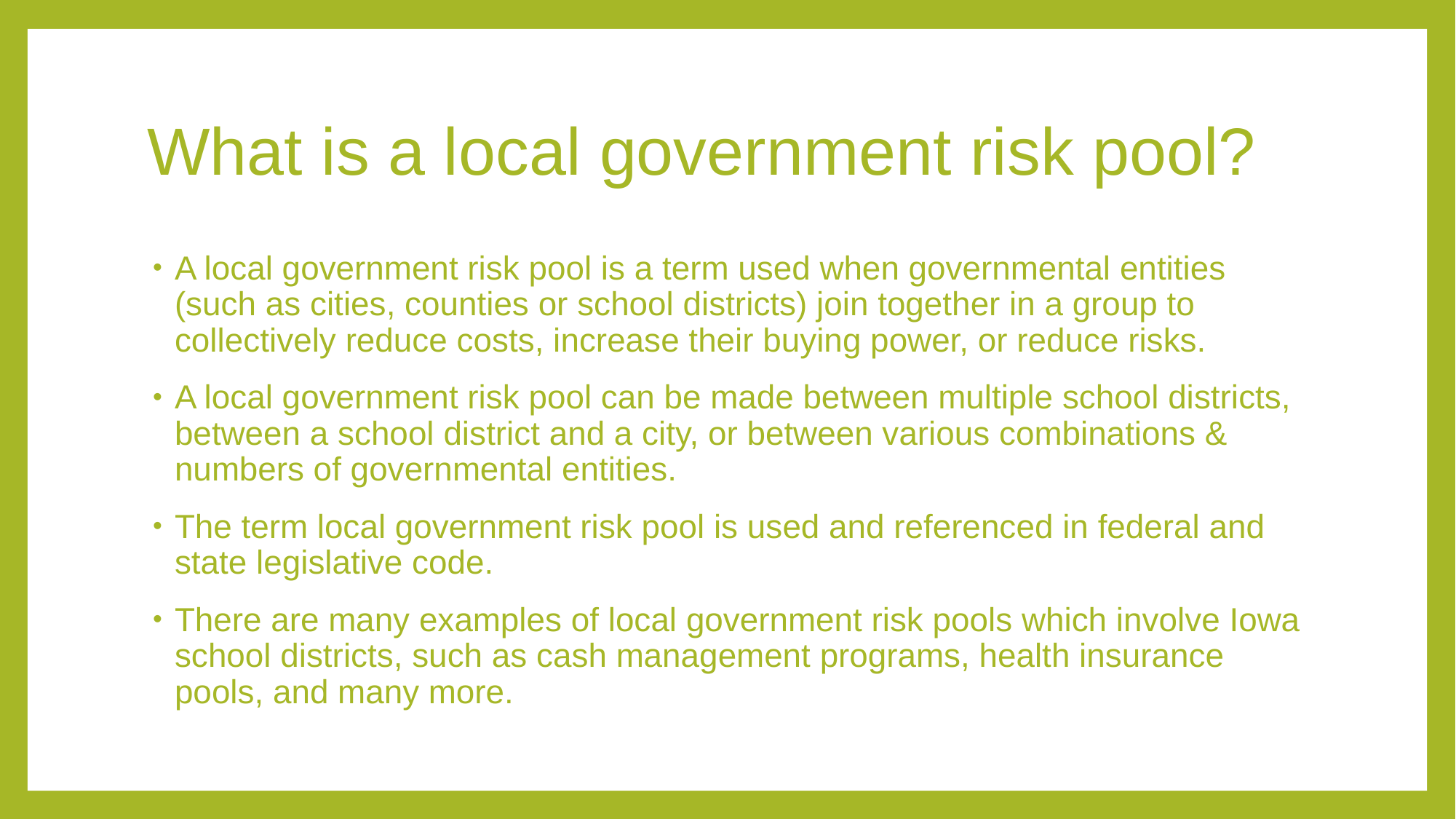

# What is a local government risk pool?
A local government risk pool is a term used when governmental entities (such as cities, counties or school districts) join together in a group to collectively reduce costs, increase their buying power, or reduce risks.
A local government risk pool can be made between multiple school districts, between a school district and a city, or between various combinations & numbers of governmental entities.
The term local government risk pool is used and referenced in federal and state legislative code.
There are many examples of local government risk pools which involve Iowa school districts, such as cash management programs, health insurance pools, and many more.